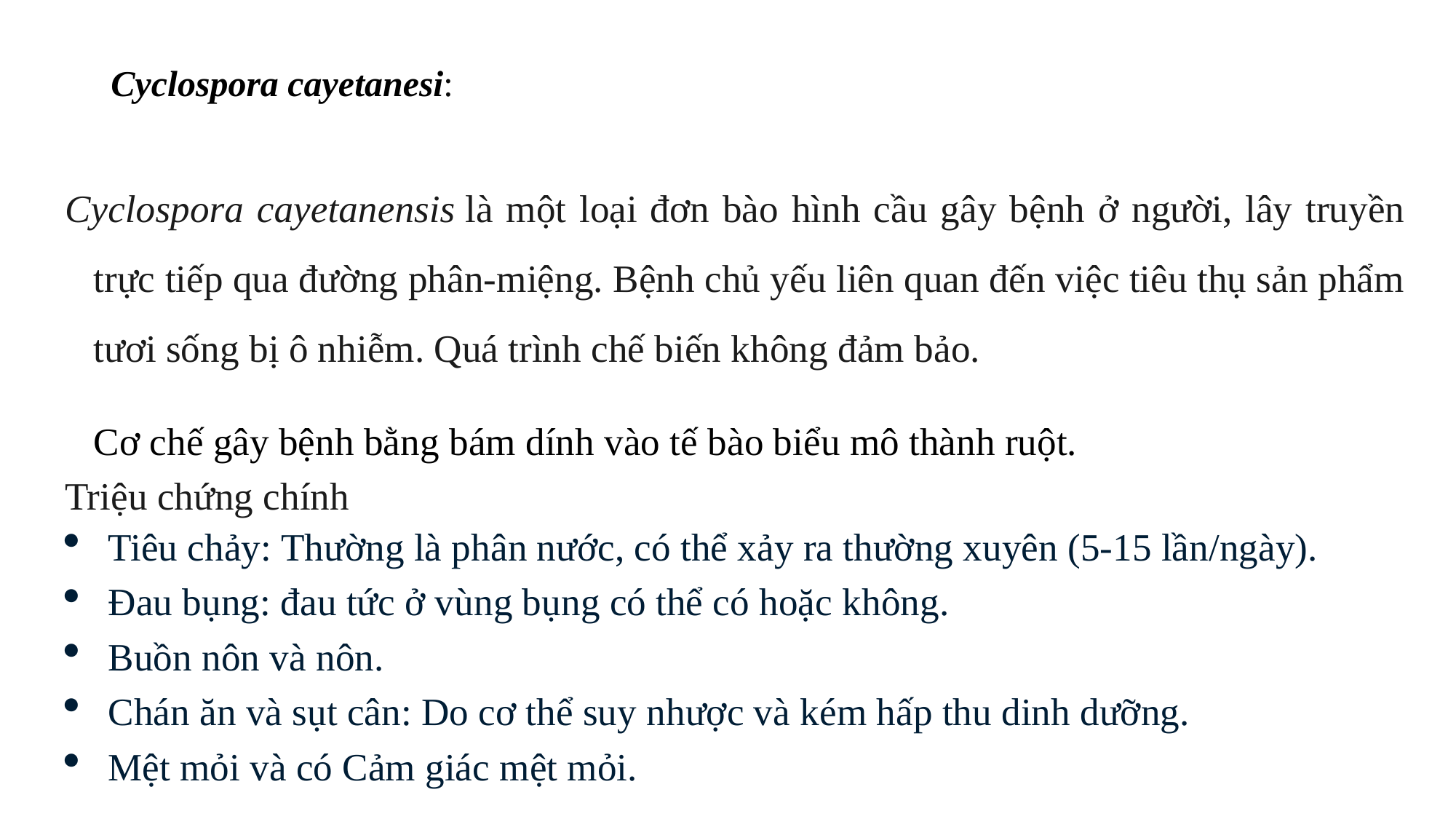

# Cyclospora cayetanesi:
Cyclospora cayetanensis là một loại đơn bào hình cầu gây bệnh ở người, lây truyền trực tiếp qua đường phân-miệng. Bệnh chủ yếu liên quan đến việc tiêu thụ sản phẩm tươi sống bị ô nhiễm. Quá trình chế biến không đảm bảo.
	Cơ chế gây bệnh bằng bám dính vào tế bào biểu mô thành ruột.
Triệu chứng chính
Tiêu chảy: Thường là phân nước, có thể xảy ra thường xuyên (5-15 lần/ngày).
Đau bụng: đau tức ở vùng bụng có thể có hoặc không.
Buồn nôn và nôn.
Chán ăn và sụt cân: Do cơ thể suy nhược và kém hấp thu dinh dưỡng.
Mệt mỏi và có Cảm giác mệt mỏi.